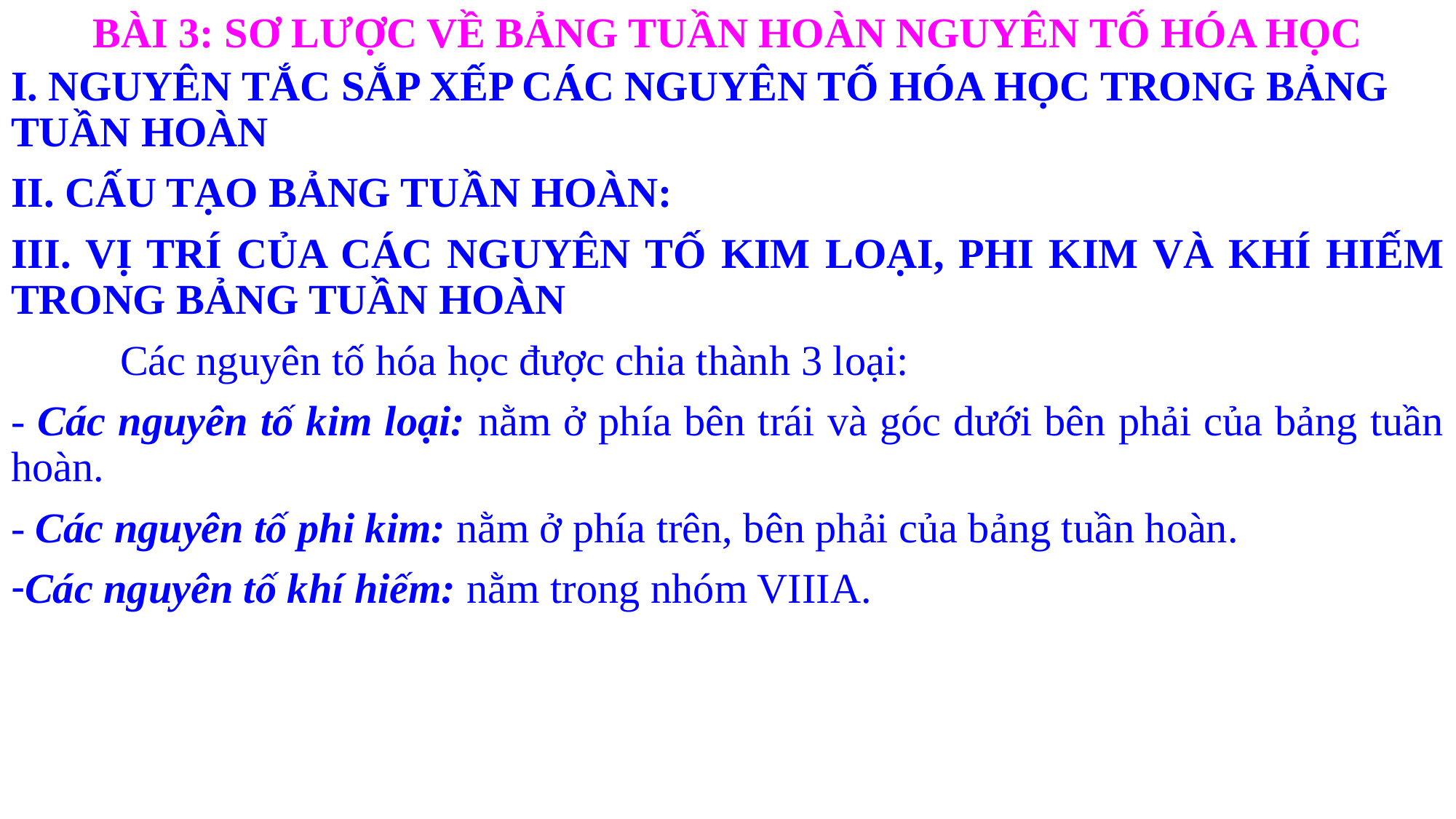

BÀI 3: SƠ LƯỢC VỀ BẢNG TUẦN HOÀN NGUYÊN TỐ HÓA HỌC
I. NGUYÊN TẮC SẮP XẾP CÁC NGUYÊN TỐ HÓA HỌC TRONG BẢNG TUẦN HOÀN
II. CẤU TẠO BẢNG TUẦN HOÀN:
III. VỊ TRÍ CỦA CÁC NGUYÊN TỐ KIM LOẠI, PHI KIM VÀ KHÍ HIẾM TRONG BẢNG TUẦN HOÀN
	Các nguyên tố hóa học được chia thành 3 loại:
- Các nguyên tố kim loại: nằm ở phía bên trái và góc dưới bên phải của bảng tuần hoàn.
- Các nguyên tố phi kim: nằm ở phía trên, bên phải của bảng tuần hoàn.
Các nguyên tố khí hiếm: nằm trong nhóm VIIIA.